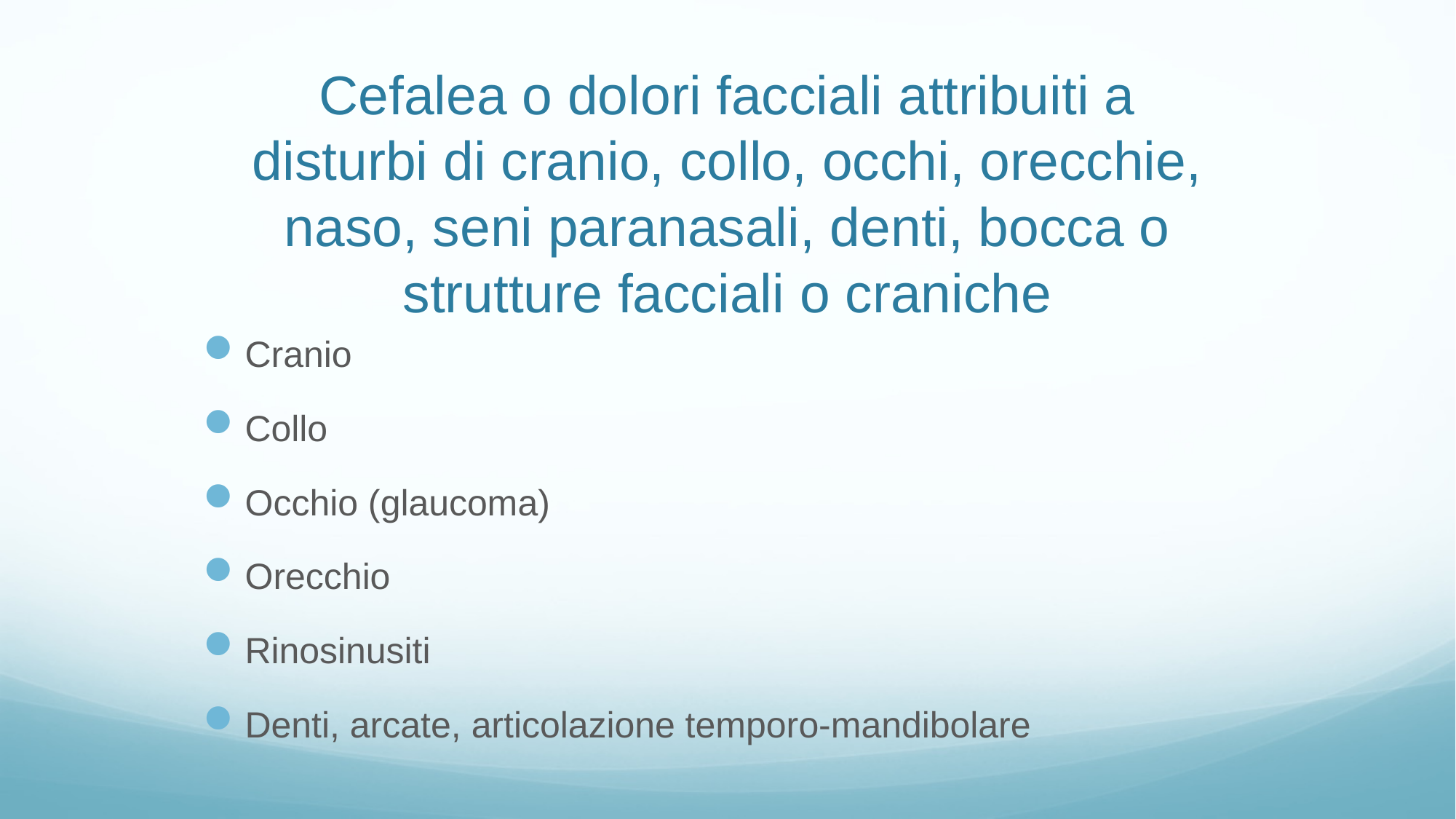

Cefalea o dolori facciali attribuiti a disturbi di cranio, collo, occhi, orecchie, naso, seni paranasali, denti, bocca o strutture facciali o craniche
Cranio
Collo
Occhio (glaucoma)‏
Orecchio
Rinosinusiti
Denti, arcate, articolazione temporo-mandibolare